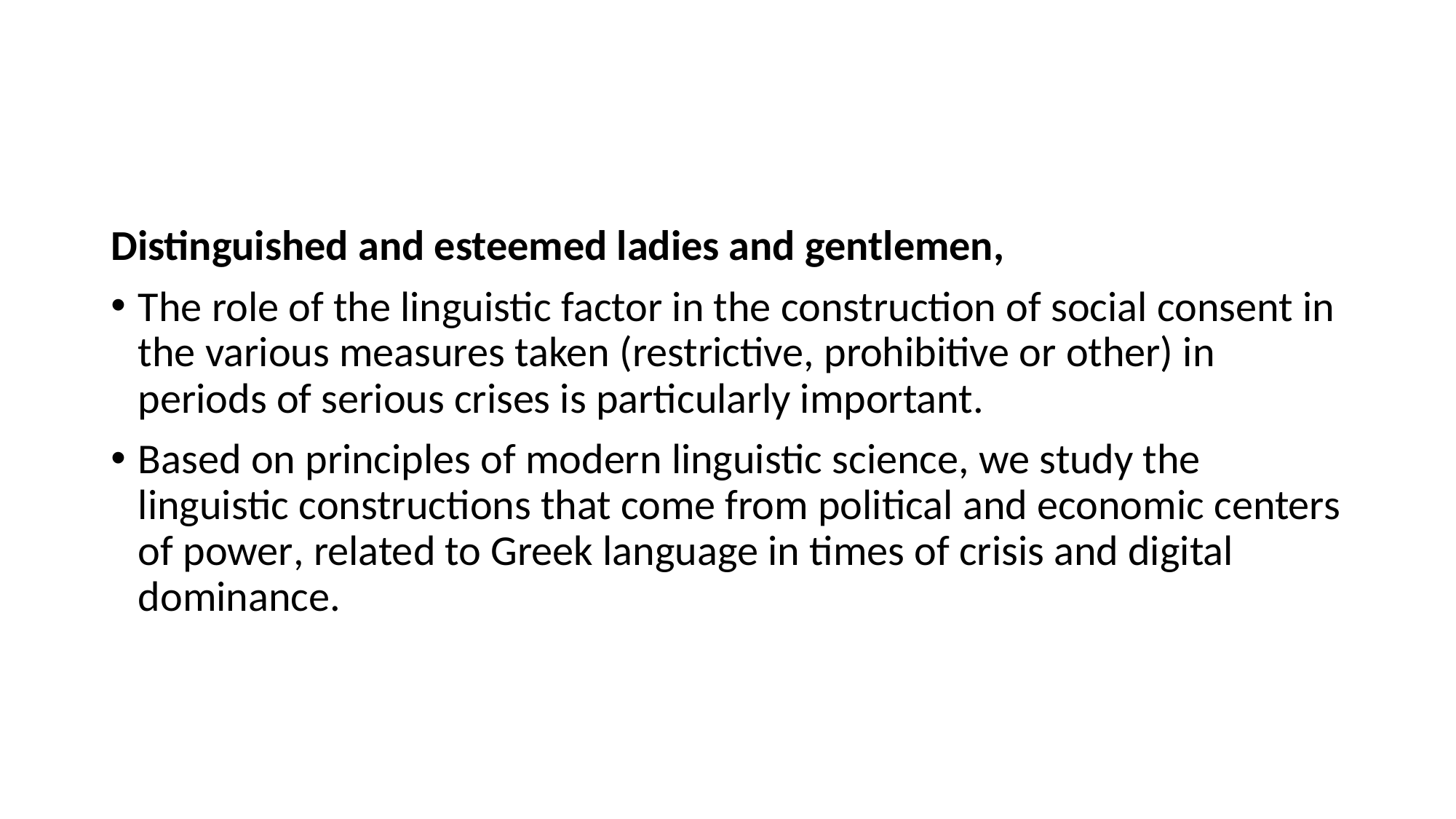

#
Distinguished and esteemed ladies and gentlemen,
The role of the linguistic factor in the construction of social consent in the various measures taken (restrictive, prohibitive or other) in periods of serious crises is particularly important.
Based on principles of modern linguistic science, we study the  linguistic constructions that come from political and economic centers of power, related to Greek language in times of crisis and digital dominance.